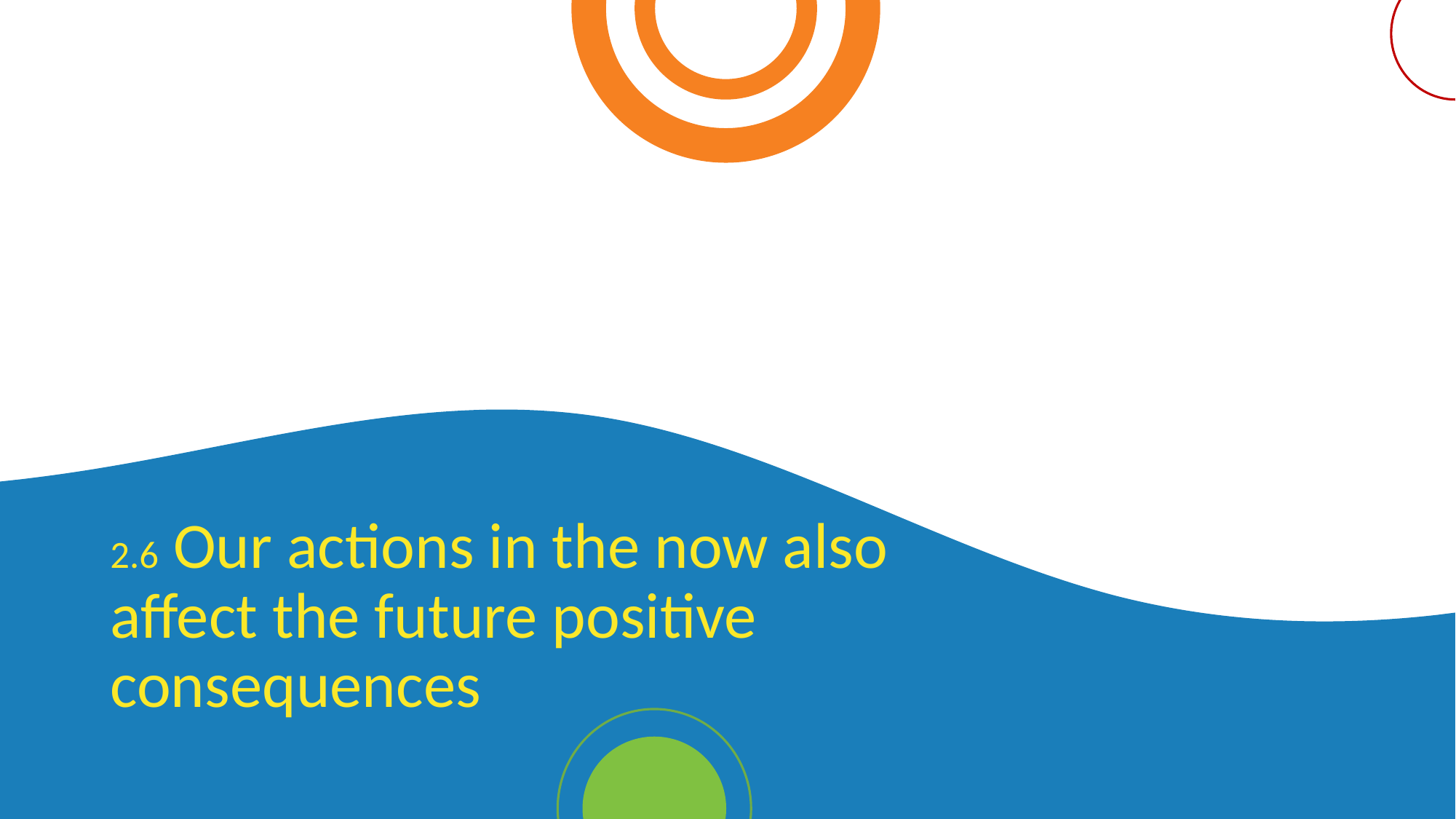

2.6 Our actions in the now also affect the future positive consequences